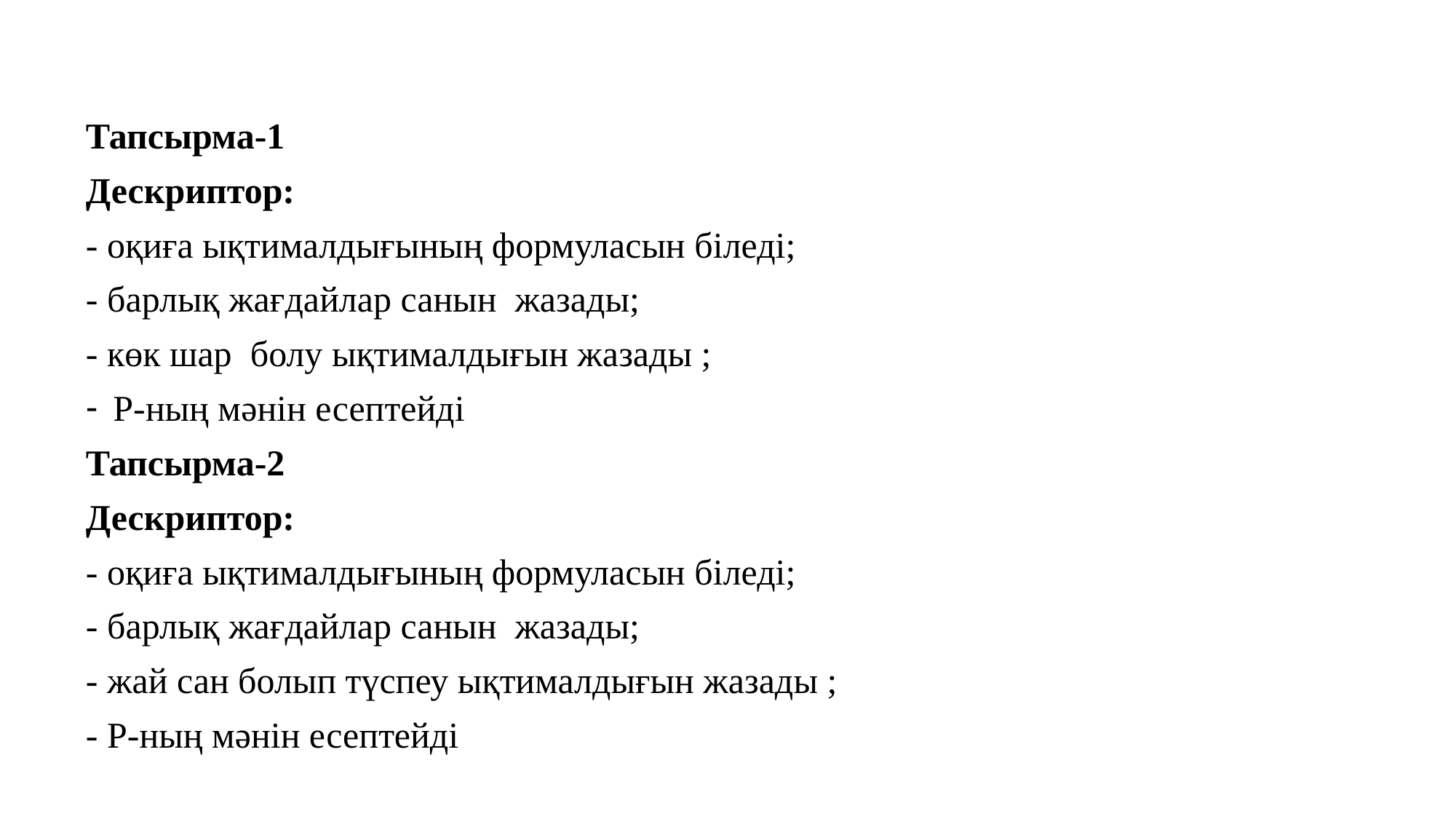

Тапсырма-1
Дескриптор:
- оқиға ықтималдығының формуласын біледі;
- барлық жағдайлар санын  жазады;
- көк шар  болу ықтималдығын жазады ;
Р-ның мәнін есептейді
Тапсырма-2
Дескриптор:
- оқиға ықтималдығының формуласын біледі;
- барлық жағдайлар санын  жазады;
- жай сан болып түспеу ықтималдығын жазады ;
- Р-ның мәнін есептейді